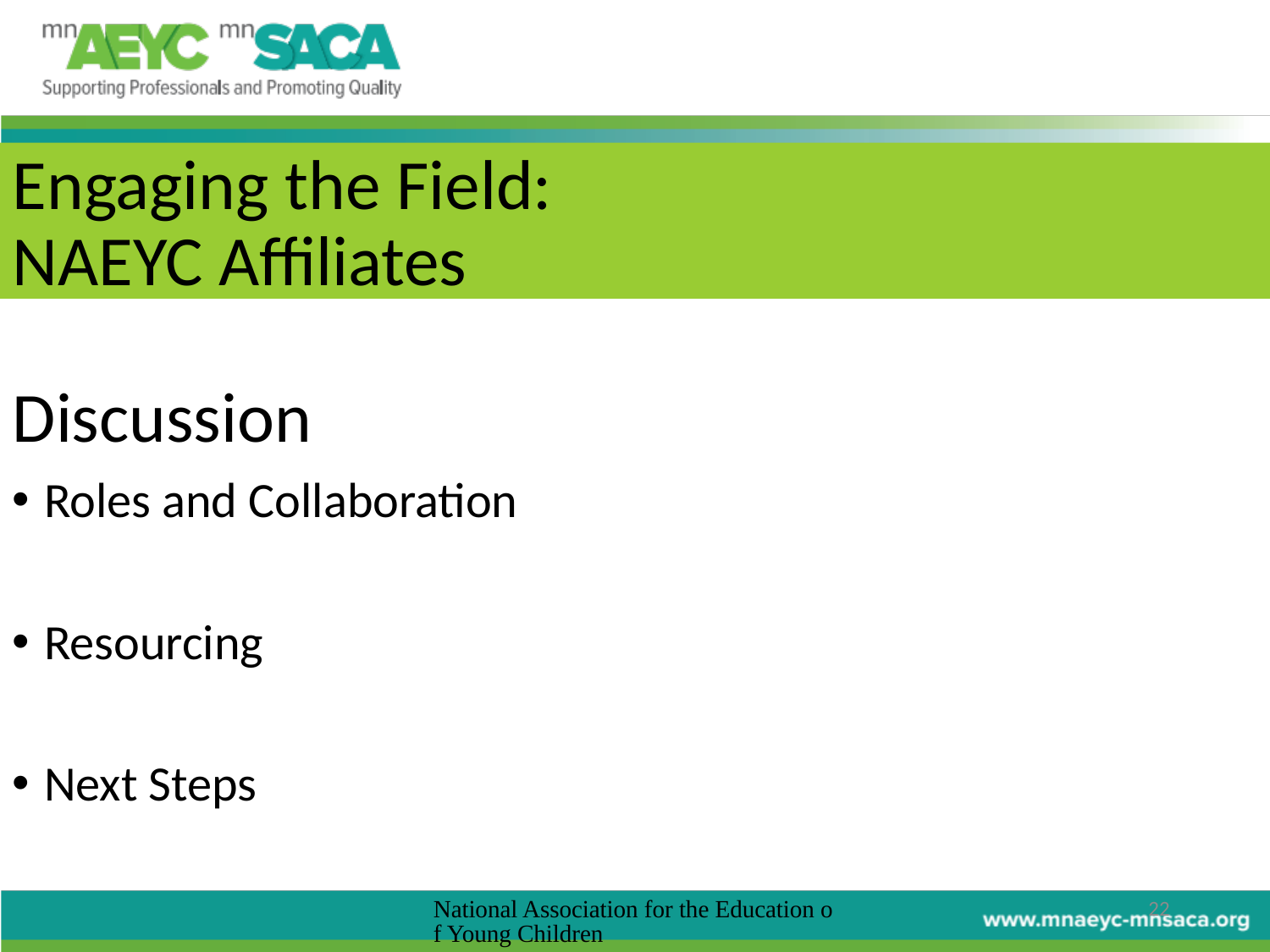

# Engaging the Field: NAEYC Affiliates

Discussion
Roles and Collaboration

Resourcing

Next Steps

National Association for the Education of Young Children
22